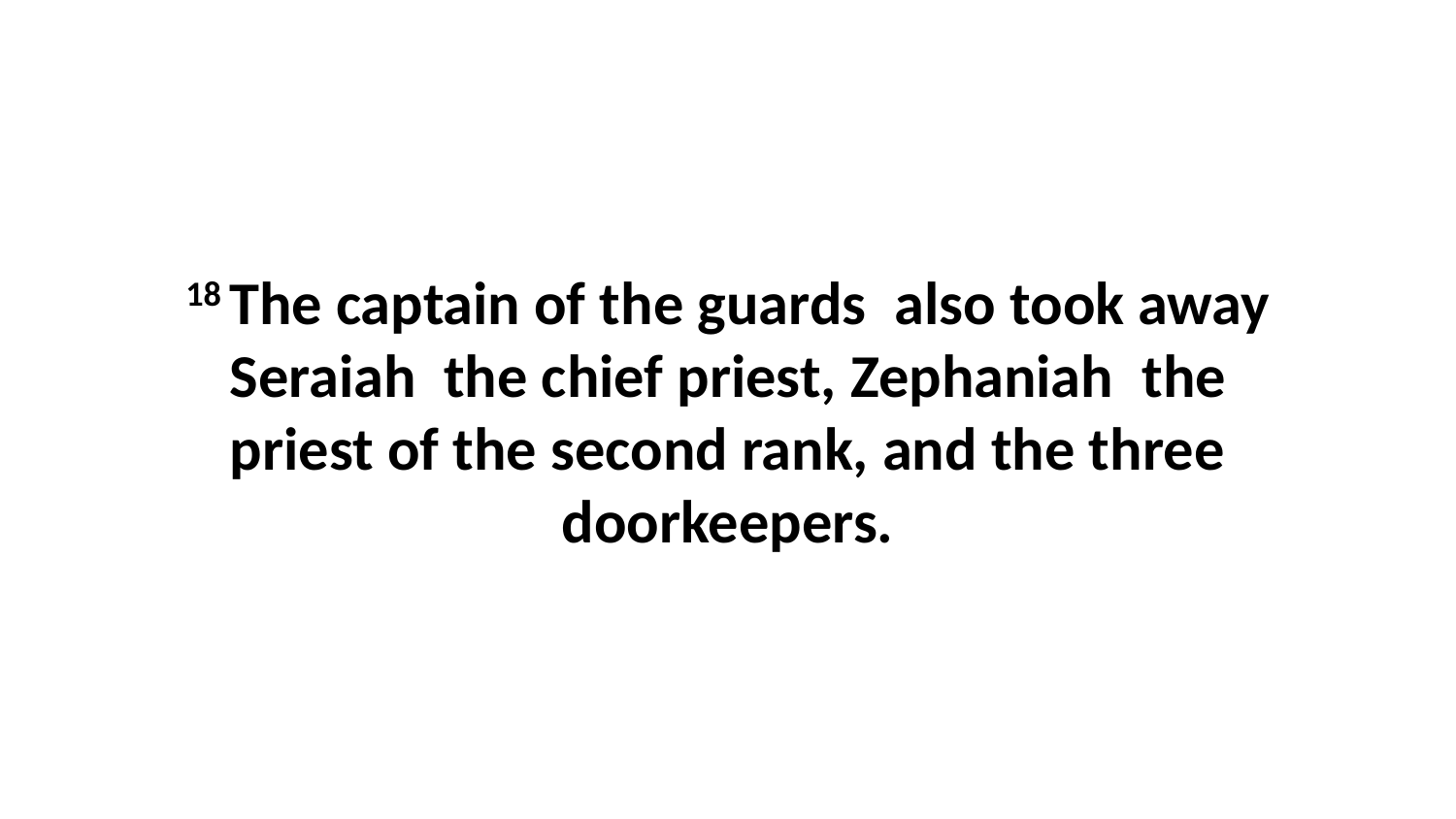

18 The captain of the guards  also took away Seraiah  the chief priest, Zephaniah  the priest of the second rank, and the three doorkeepers.